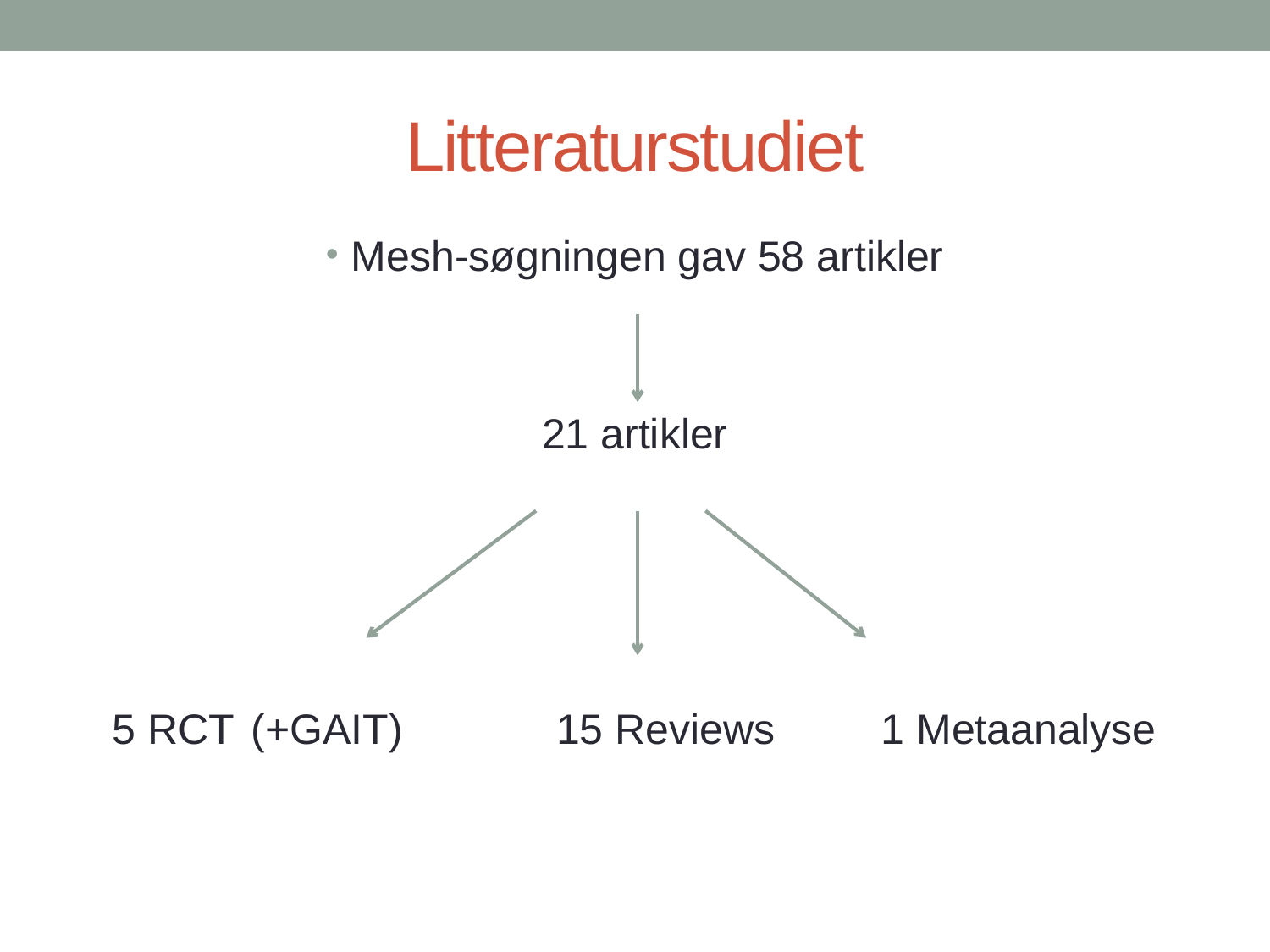

# Litteraturstudiet
Mesh-søgningen gav 58 artikler

21 artikler

5 RCT	 (+GAIT)             15 Reviews         1 Metaanalyse